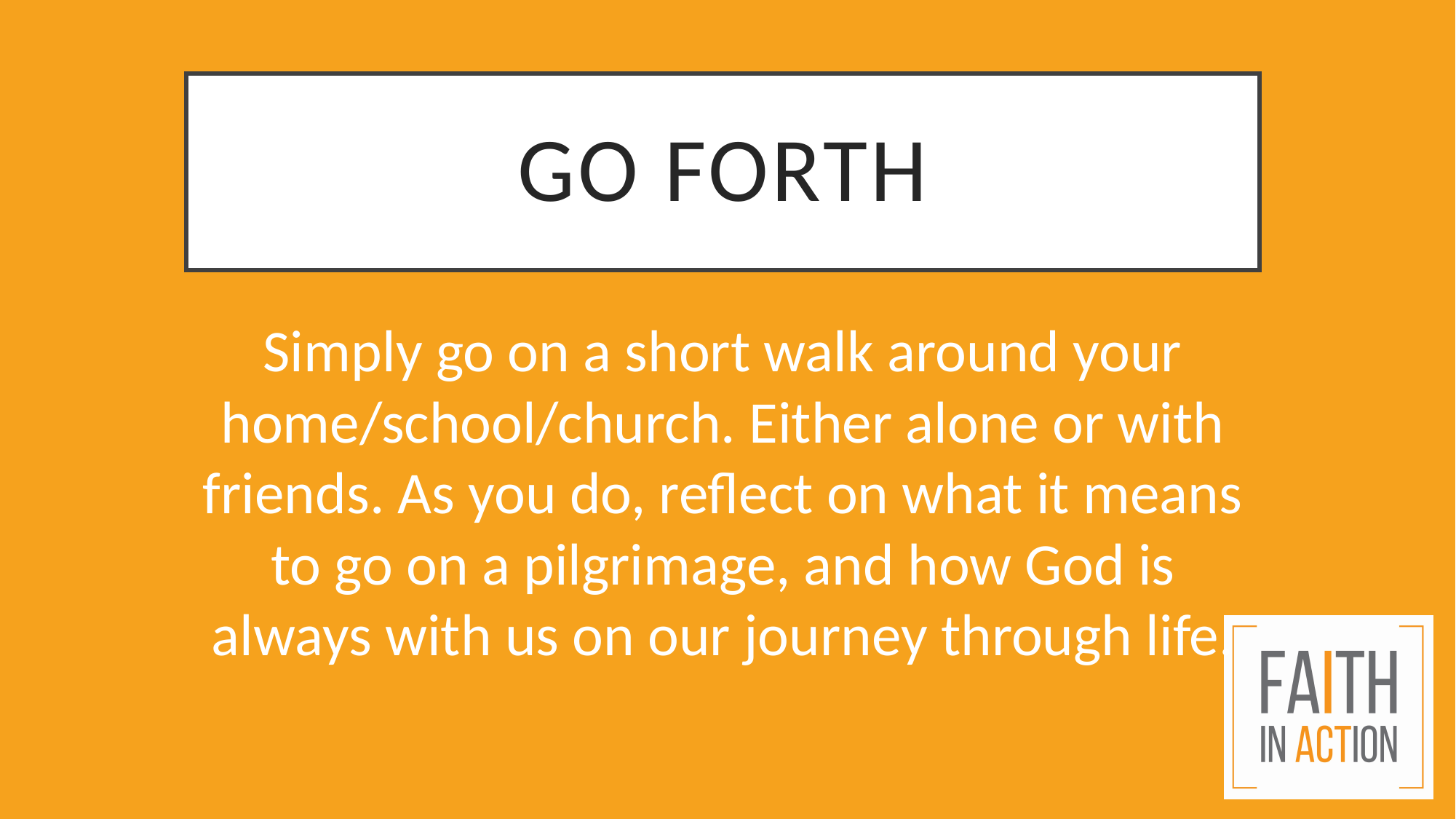

# Go Forth
Simply go on a short walk around your home/school/church. Either alone or with friends. As you do, reflect on what it means to go on a pilgrimage, and how God is always with us on our journey through life.